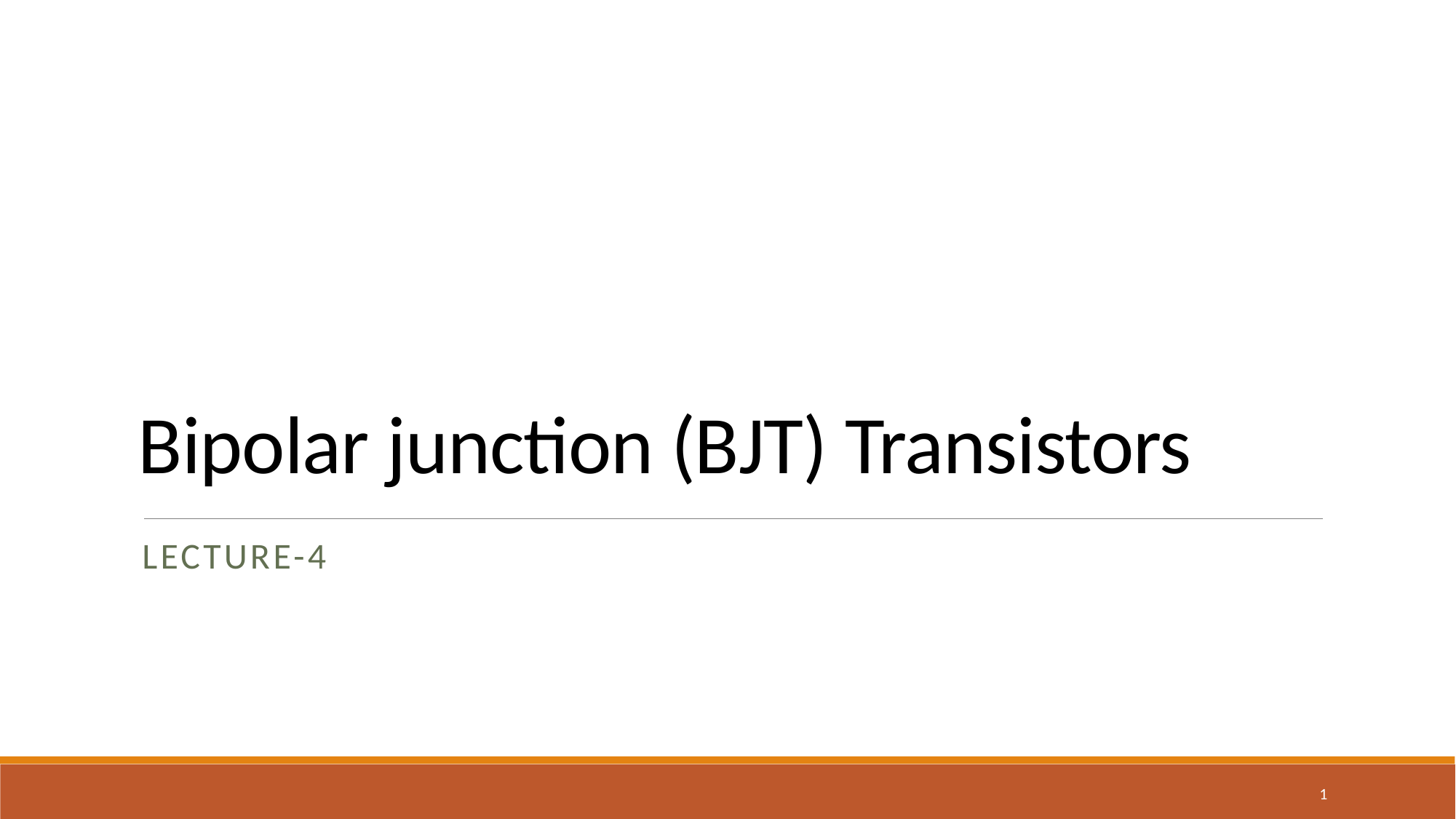

# Bipolar junction (BJT) Transistors
Lecture-4
1